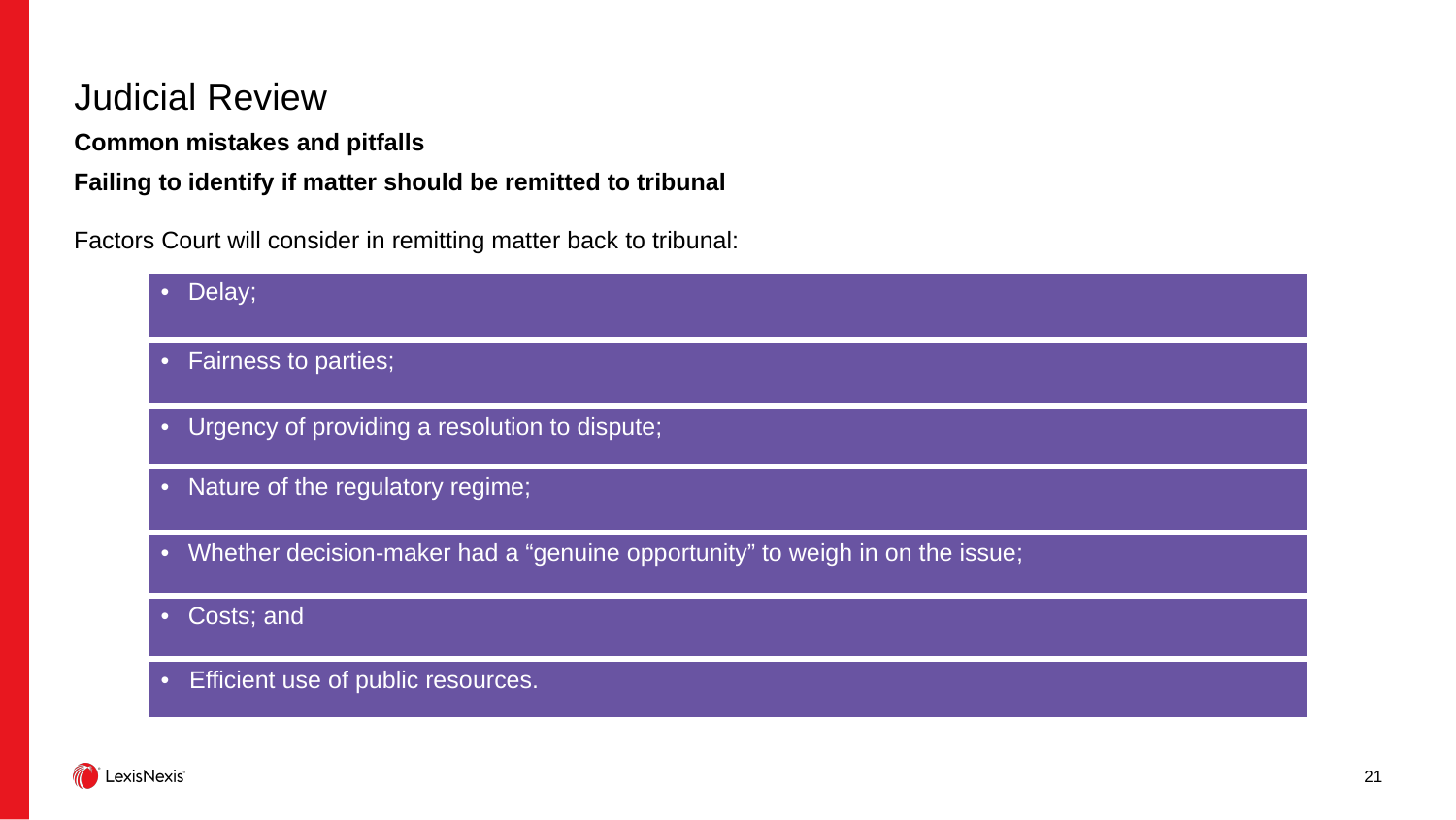

# Judicial Review
Common mistakes and pitfalls

Failing to identify if matter should be remitted to tribunal

Factors Court will consider in remitting matter back to tribunal:

| Delay; |
| --- |
| Fairness to parties; |
| Urgency of providing a resolution to dispute; |
| Nature of the regulatory regime; |
| Whether decision-maker had a “genuine opportunity” to weigh in on the issue; |
| Costs; and |
| Efficient use of public resources. |
21